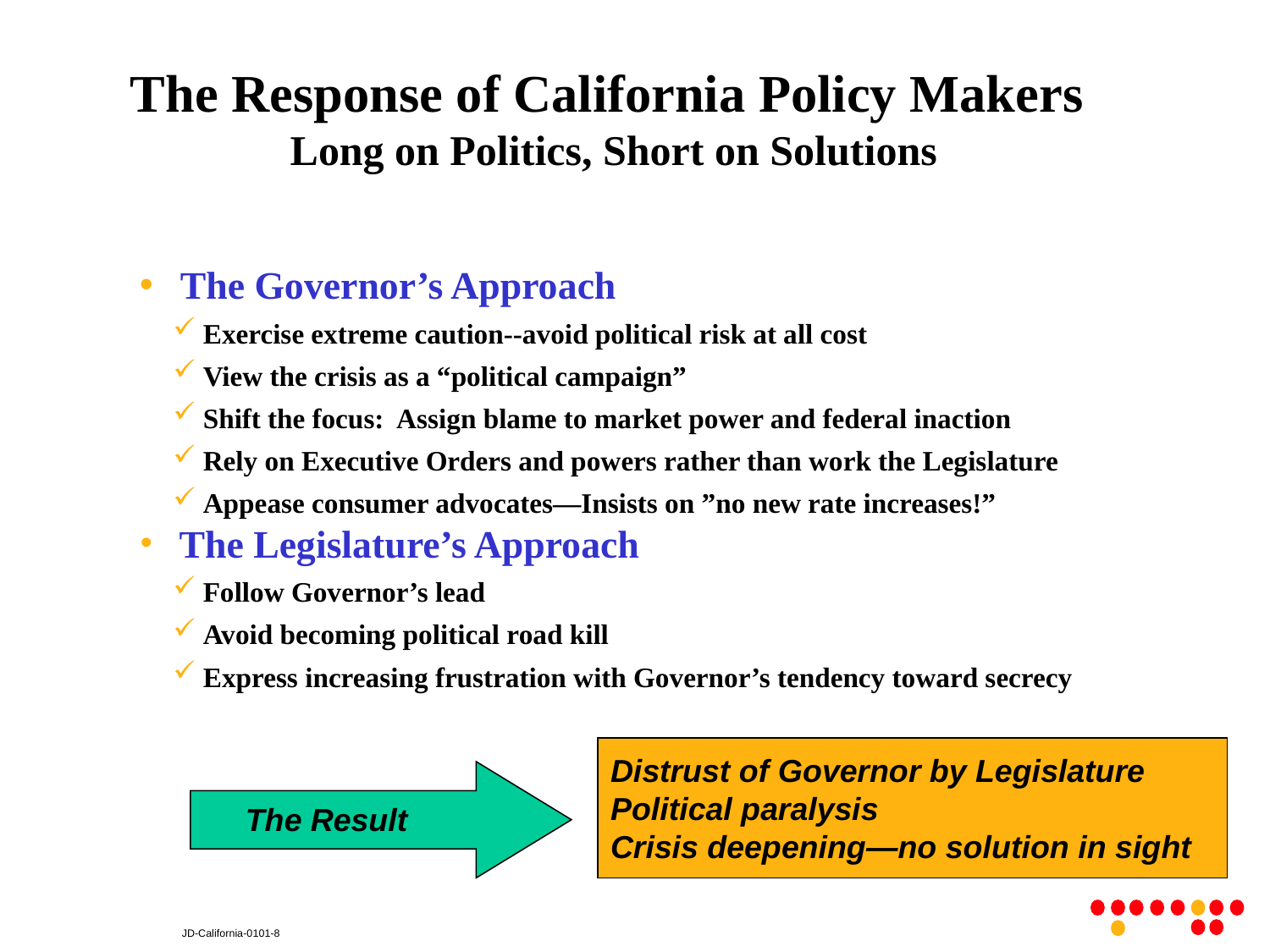

# The Response of California Policy Makers
Long on Politics, Short on Solutions
 The Governor’s Approach
Exercise extreme caution--avoid political risk at all cost
View the crisis as a “political campaign”
Shift the focus:  Assign blame to market power and federal inaction
Rely on Executive Orders and powers rather than work the Legislature
Appease consumer advocates—Insists on ”no new rate increases!”
 The Legislature’s Approach
Follow Governor’s lead
Avoid becoming political road kill
Express increasing frustration with Governor’s tendency toward secrecy
Distrust of Governor by Legislature
Political paralysis
Crisis deepening—no solution in sight

The Result